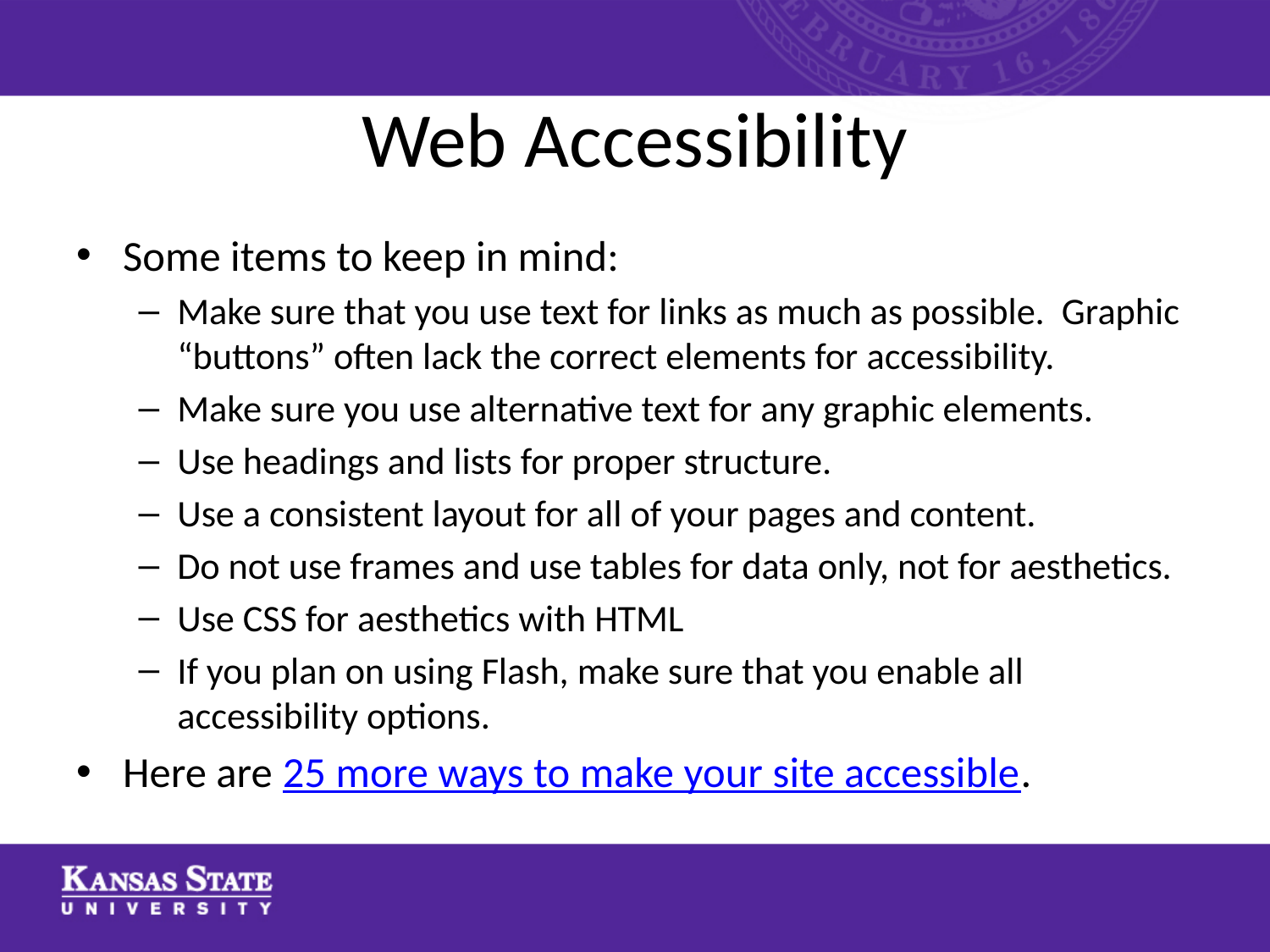

# Web Accessibility
Some items to keep in mind:
Make sure that you use text for links as much as possible.  Graphic “buttons” often lack the correct elements for accessibility.
Make sure you use alternative text for any graphic elements.
Use headings and lists for proper structure.
Use a consistent layout for all of your pages and content.
Do not use frames and use tables for data only, not for aesthetics.
Use CSS for aesthetics with HTML
If you plan on using Flash, make sure that you enable all accessibility options.
Here are 25 more ways to make your site accessible.